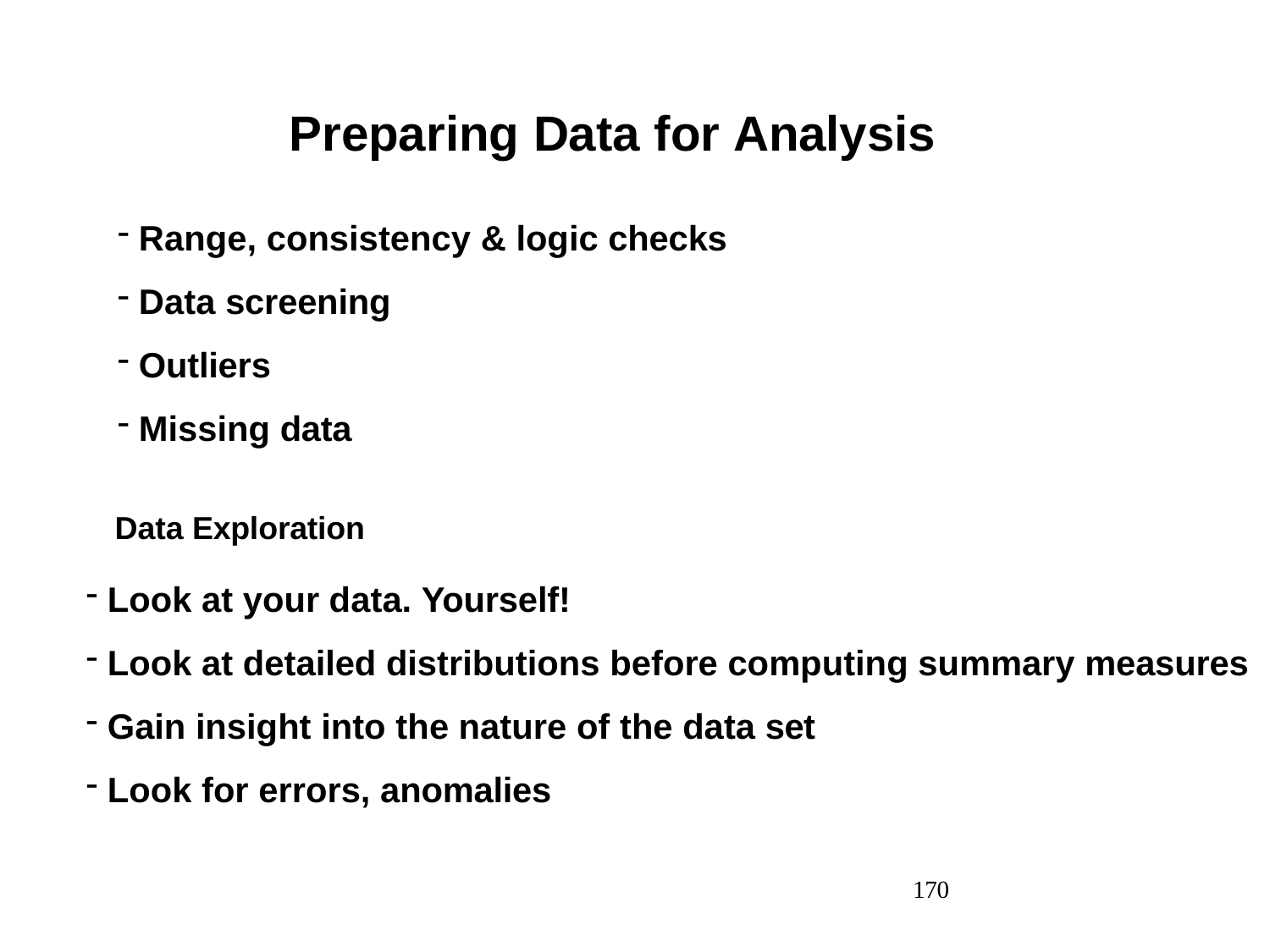

# Preparing Data for Analysis
Range, consistency & logic checks
Data screening
Outliers
Missing data

Data Exploration
Look at your data. Yourself!
Look at detailed distributions before computing summary measures
Gain insight into the nature of the data set
Look for errors, anomalies
170